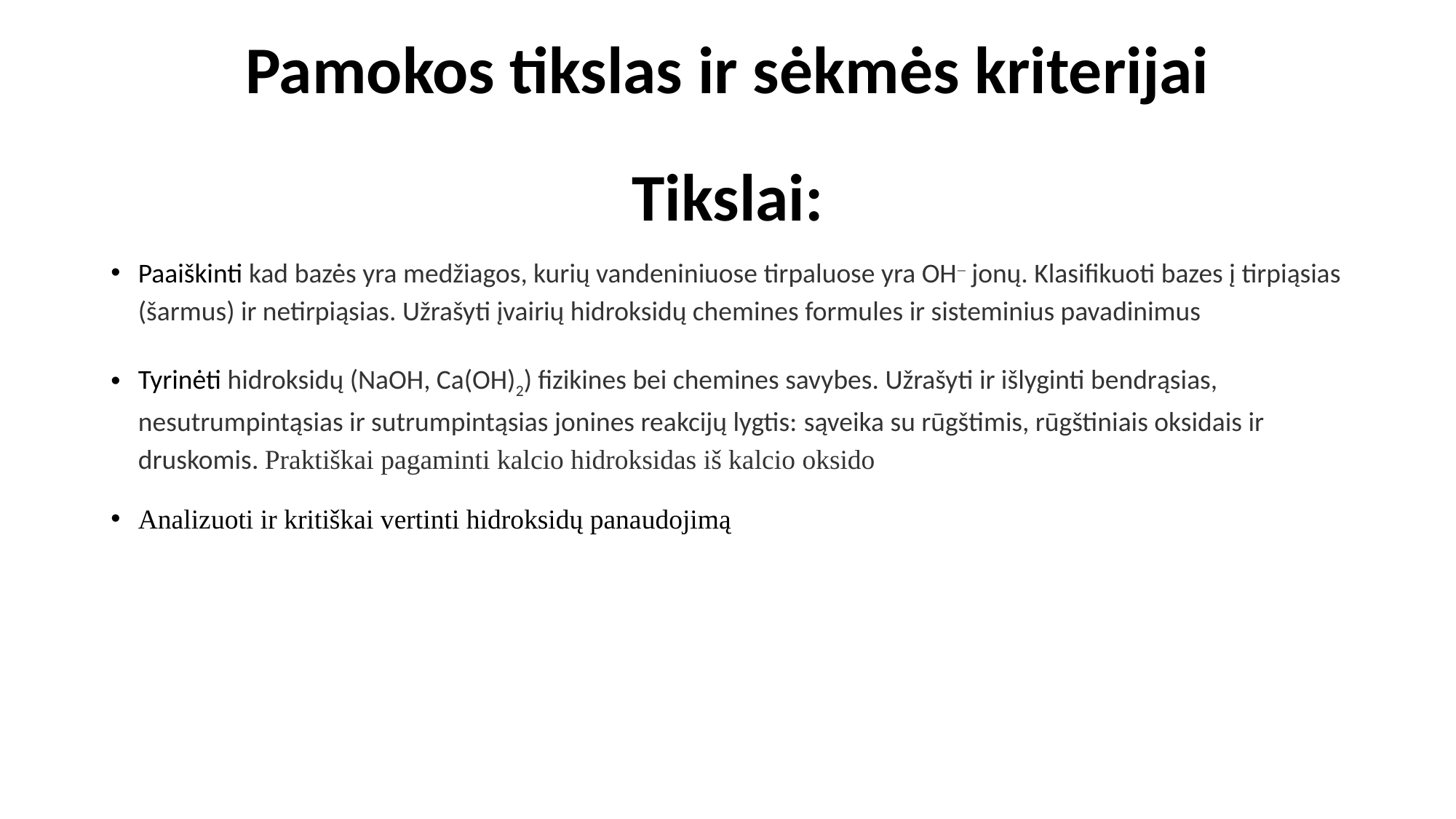

# Pamokos tikslas ir sėkmės kriterijai
Tikslai:
Paaiškinti kad bazės yra medžiagos, kurių vandeniniuose tirpaluose yra OH– jonų. Klasifikuoti bazes į tirpiąsias (šarmus) ir netirpiąsias. Užrašyti įvairių hidroksidų chemines formules ir sisteminius pavadinimus
Tyrinėti hidroksidų (NaOH, Ca(OH)2) fizikines bei chemines savybes. Užrašyti ir išlyginti bendrąsias, nesutrumpintąsias ir sutrumpintąsias jonines reakcijų lygtis: sąveika su rūgštimis, rūgštiniais oksidais ir druskomis. Praktiškai pagaminti kalcio hidroksidas iš kalcio oksido
Analizuoti ir kritiškai vertinti hidroksidų panaudojimą